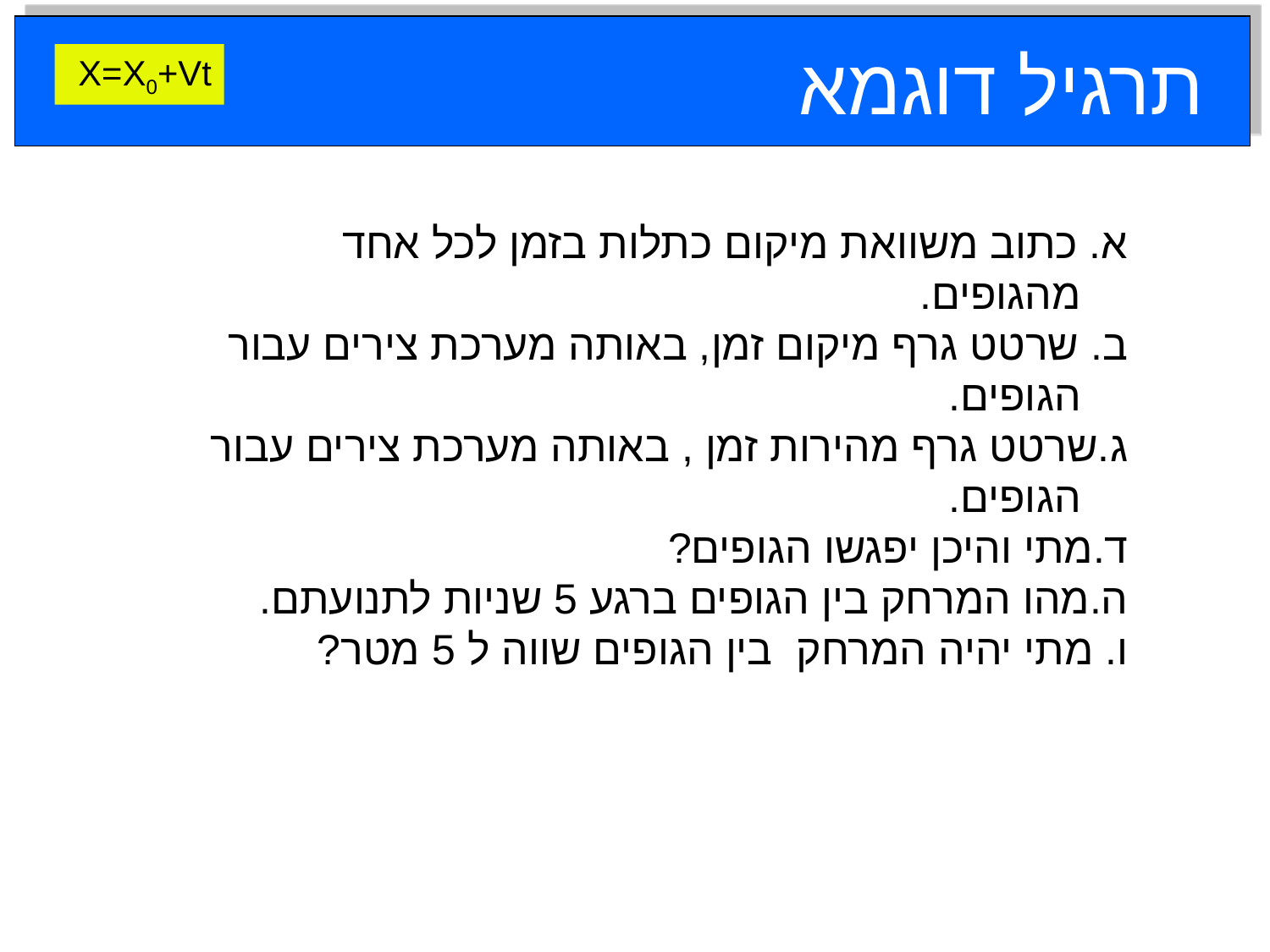

תרגיל דוגמא
X=X0+Vt

א. כתוב משוואת מיקום כתלות בזמן לכל אחד מהגופים.
ב. שרטט גרף מיקום זמן, באותה מערכת צירים עבור הגופים.
ג.שרטט גרף מהירות זמן , באותה מערכת צירים עבור הגופים.
ד.מתי והיכן יפגשו הגופים?
ה.מהו המרחק בין הגופים ברגע 5 שניות לתנועתם.
ו. מתי יהיה המרחק  בין הגופים שווה ל 5 מטר?